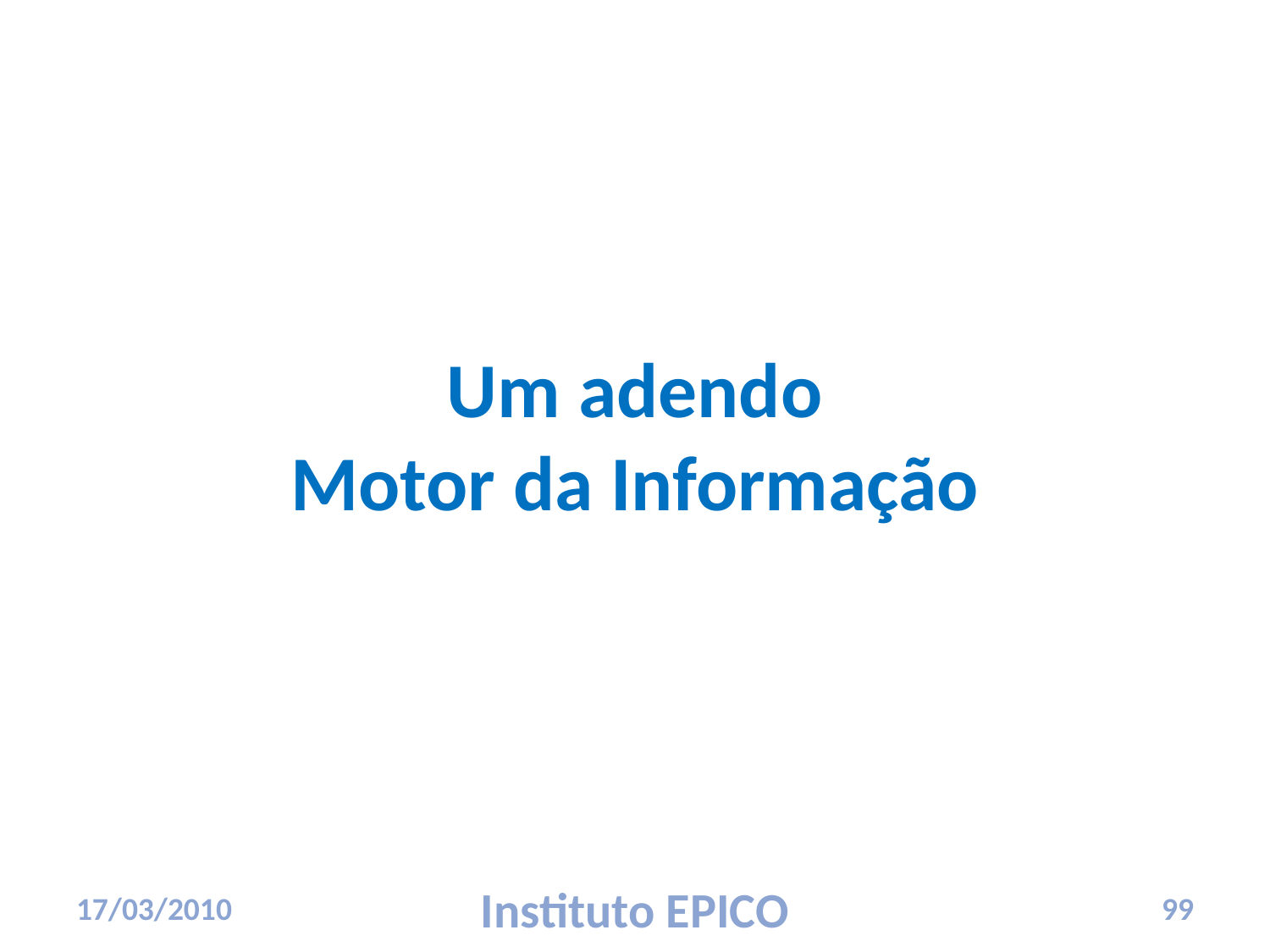

# Um adendo Motor da Informação
17/03/2010
Instituto EPICO
99